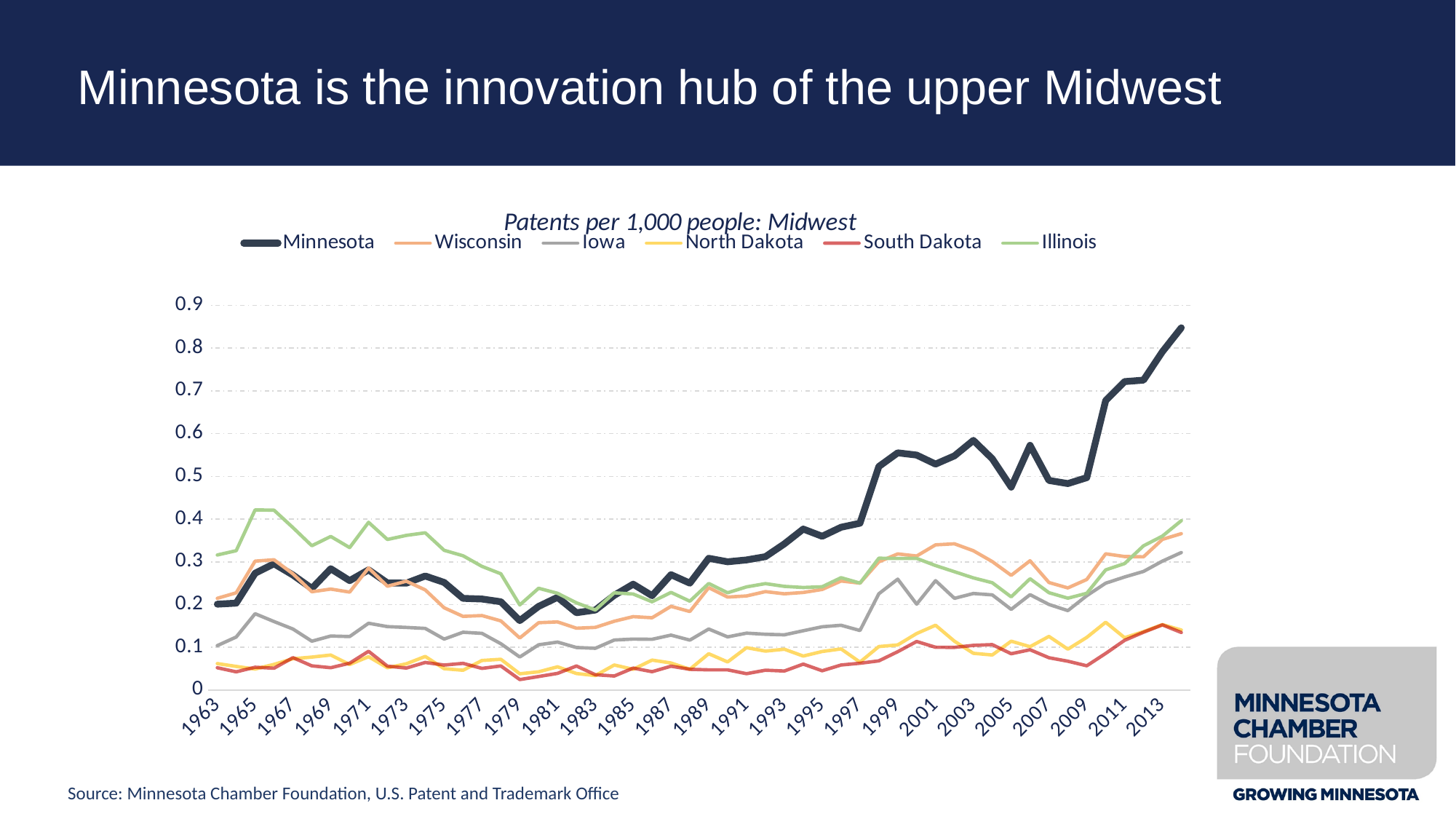

# Minnesota is the innovation hub of the upper Midwest

### Chart: Patents per 1,000 people: Midwest

| Category | Minnesota | Wisconsin | Iowa | North Dakota | South Dakota | Illinois |
|---|---|---|---|---|---|---|
| 1963 | 0.2011 | 0.2147 | 0.1041 | 0.0621 | 0.0523 | 0.3161 |
| 1964 | 0.2035 | 0.2276 | 0.1242 | 0.0555 | 0.0428 | 0.3262 |
| 1965 | 0.2734 | 0.3017 | 0.1787 | 0.0493 | 0.0535 | 0.4216 |
| 1966 | 0.2955 | 0.3049 | 0.1604 | 0.0603 | 0.0512 | 0.4209 |
| 1967 | 0.2692 | 0.2721 | 0.1429 | 0.0735 | 0.076 | 0.3802 |
| 1968 | 0.2379 | 0.2301 | 0.1145 | 0.0773 | 0.0568 | 0.3377 |
| 1969 | 0.2839 | 0.2364 | 0.1266 | 0.0821 | 0.0524 | 0.3594 |
| 1970 | 0.2562 | 0.2293 | 0.1253 | 0.0599 | 0.063 | 0.3334 |
| 1971 | 0.2813 | 0.2857 | 0.1564 | 0.0782 | 0.0909 | 0.3925 |
| 1972 | 0.2507 | 0.243 | 0.1486 | 0.0523 | 0.0561 | 0.3524 |
| 1973 | 0.2502 | 0.2548 | 0.1467 | 0.0616 | 0.0516 | 0.362 |
| 1974 | 0.2669 | 0.2345 | 0.1444 | 0.0788 | 0.0647 | 0.368 |
| 1975 | 0.252 | 0.1926 | 0.1194 | 0.0501 | 0.0587 | 0.3271 |
| 1976 | 0.2146 | 0.1725 | 0.1354 | 0.0465 | 0.0626 | 0.3143 |
| 1977 | 0.2131 | 0.1744 | 0.1328 | 0.0693 | 0.0508 | 0.2895 |
| 1978 | 0.2067 | 0.1619 | 0.1086 | 0.0722 | 0.0566 | 0.2722 |
| 1979 | 0.1627 | 0.1219 | 0.0775 | 0.0383 | 0.0247 | 0.1993 |
| 1980 | 0.1958 | 0.1577 | 0.106 | 0.0429 | 0.0318 | 0.2383 |
| 1981 | 0.2172 | 0.1595 | 0.1124 | 0.0546 | 0.0392 | 0.2265 |
| 1982 | 0.1811 | 0.1449 | 0.0997 | 0.0389 | 0.0565 | 0.2042 |
| 1983 | 0.1874 | 0.1468 | 0.0979 | 0.034 | 0.0361 | 0.1875 |
| 1984 | 0.2218 | 0.1611 | 0.1172 | 0.0588 | 0.033 | 0.2276 |
| 1985 | 0.2478 | 0.1719 | 0.1194 | 0.0487 | 0.0515 | 0.2248 |
| 1986 | 0.2209 | 0.1693 | 0.1189 | 0.0702 | 0.0431 | 0.2066 |
| 1987 | 0.2701 | 0.1959 | 0.1287 | 0.0635 | 0.056 | 0.2286 |
| 1988 | 0.2502 | 0.1839 | 0.117 | 0.0488 | 0.0487 | 0.208 |
| 1989 | 0.3084 | 0.2397 | 0.1429 | 0.0851 | 0.0474 | 0.2494 |
| 1990 | 0.3002 | 0.2177 | 0.1245 | 0.0659 | 0.0474 | 0.2277 |
| 1991 | 0.3045 | 0.2203 | 0.1333 | 0.0993 | 0.0385 | 0.2415 |
| 1992 | 0.3122 | 0.2304 | 0.1307 | 0.0913 | 0.0466 | 0.2491 |
| 1993 | 0.3421 | 0.2253 | 0.1294 | 0.0957 | 0.0447 | 0.2427 |
| 1994 | 0.3767 | 0.2284 | 0.1389 | 0.0797 | 0.0609 | 0.2401 |
| 1995 | 0.3598 | 0.2355 | 0.1482 | 0.0904 | 0.0453 | 0.2418 |
| 1996 | 0.381 | 0.2553 | 0.1517 | 0.0964 | 0.0588 | 0.263 |
| 1997 | 0.3904 | 0.2502 | 0.1394 | 0.0655 | 0.0629 | 0.2503 |
| 1998 | 0.5232 | 0.3001 | 0.2254 | 0.1019 | 0.0684 | 0.3086 |
| 1999 | 0.5551 | 0.3186 | 0.2596 | 0.1057 | 0.09 | 0.308 |
| 2000 | 0.5499 | 0.3137 | 0.2011 | 0.1324 | 0.1138 | 0.3082 |
| 2001 | 0.5288 | 0.3398 | 0.2561 | 0.1518 | 0.1003 | 0.2914 |
| 2002 | 0.5481 | 0.3423 | 0.2147 | 0.1144 | 0.1 | 0.277 |
| 2003 | 0.5843 | 0.3261 | 0.226 | 0.0861 | 0.1047 | 0.2625 |
| 2004 | 0.5413 | 0.3007 | 0.2228 | 0.0822 | 0.1064 | 0.2512 |
| 2005 | 0.4748 | 0.2685 | 0.1889 | 0.1145 | 0.0851 | 0.2182 |
| 2006 | 0.5727 | 0.3026 | 0.2233 | 0.1016 | 0.0945 | 0.2605 |
| 2007 | 0.4905 | 0.2517 | 0.2004 | 0.1256 | 0.0758 | 0.2279 |
| 2008 | 0.4831 | 0.2391 | 0.186 | 0.0958 | 0.0676 | 0.215 |
| 2009 | 0.497 | 0.2588 | 0.2209 | 0.1233 | 0.057 | 0.2265 |
| 2010 | 0.6773 | 0.3188 | 0.2501 | 0.1587 | 0.0858 | 0.2812 |
| 2011 | 0.7218 | 0.3125 | 0.2646 | 0.1226 | 0.1165 | 0.296 |
| 2012 | 0.7252 | 0.3118 | 0.2776 | 0.1368 | 0.1354 | 0.3375 |
| 2013 | 0.7916 | 0.3526 | 0.3017 | 0.1533 | 0.1526 | 0.3603 |
| 2014 | 0.8477 | 0.366 | 0.3218 | 0.1406 | 0.1348 | 0.3964 |
Source: Minnesota Chamber Foundation, U.S. Patent and Trademark Office